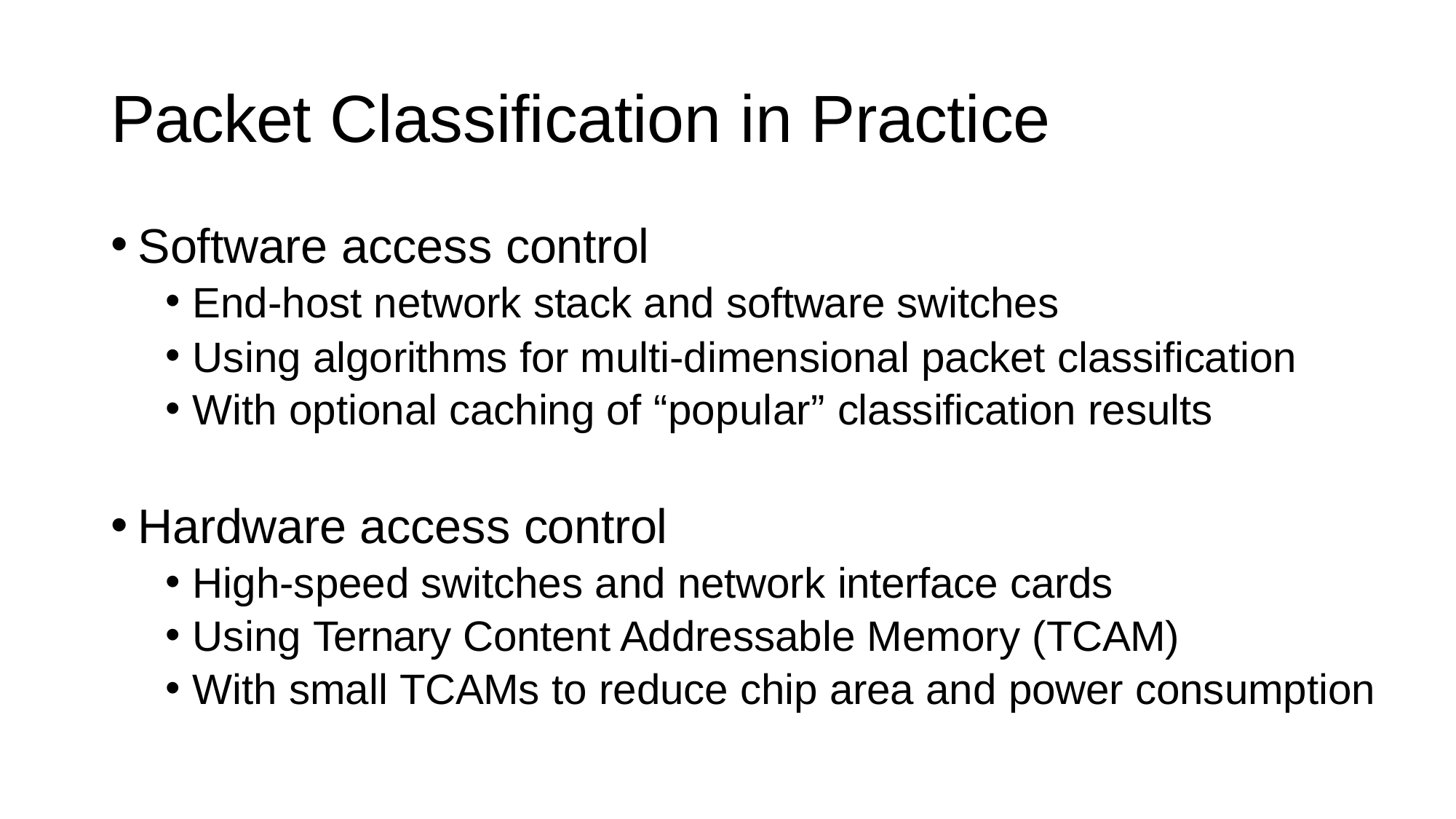

# Packet Classification in Practice
Software access control
End-host network stack and software switches
Using algorithms for multi-dimensional packet classification
With optional caching of “popular” classification results

Hardware access control
High-speed switches and network interface cards
Using Ternary Content Addressable Memory (TCAM)
With small TCAMs to reduce chip area and power consumption